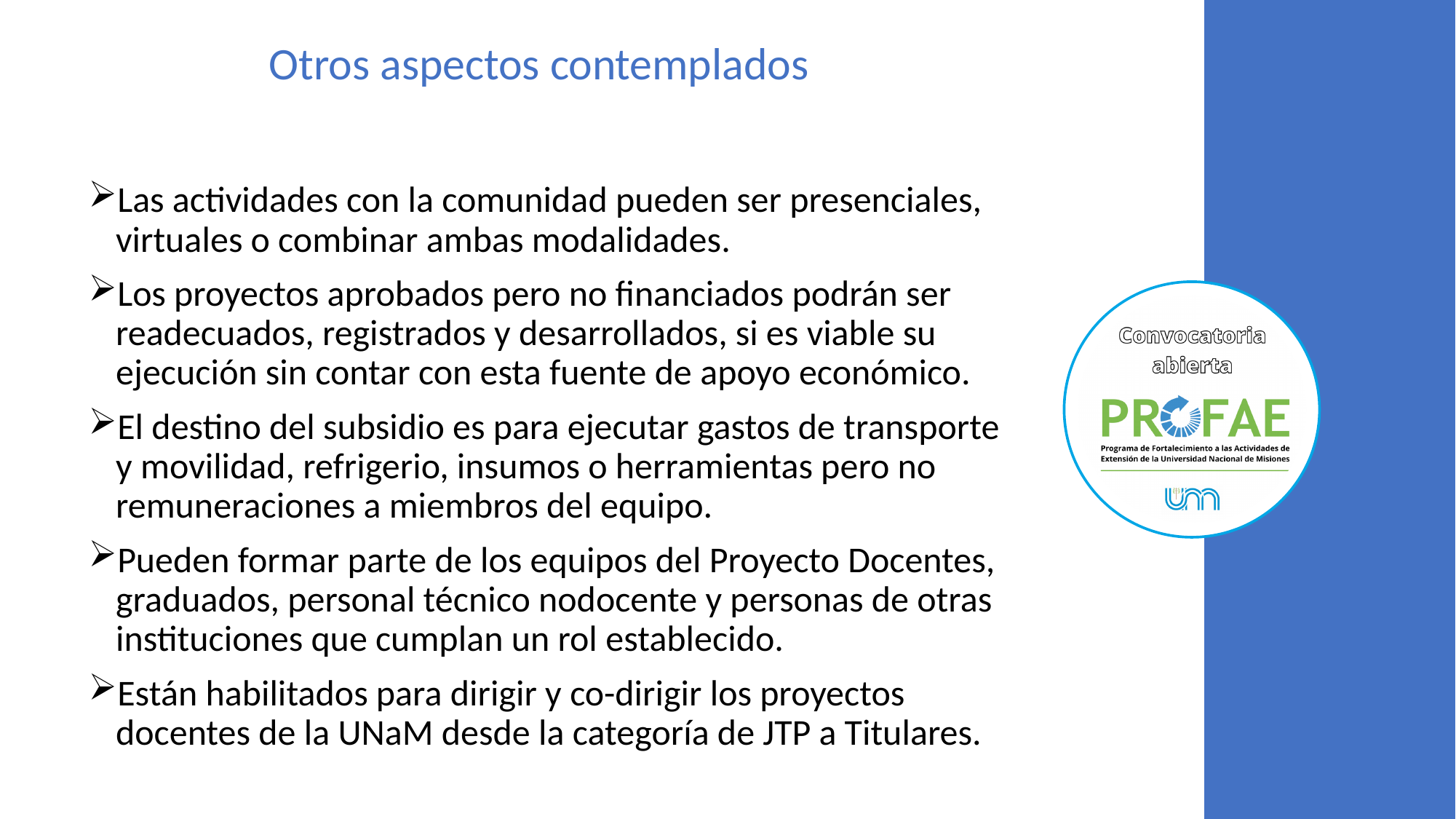

# Otros aspectos contemplados
Las actividades con la comunidad pueden ser presenciales, virtuales o combinar ambas modalidades.
Los proyectos aprobados pero no financiados podrán ser readecuados, registrados y desarrollados, si es viable su ejecución sin contar con esta fuente de apoyo económico.
El destino del subsidio es para ejecutar gastos de transporte y movilidad, refrigerio, insumos o herramientas pero no remuneraciones a miembros del equipo.
Pueden formar parte de los equipos del Proyecto Docentes, graduados, personal técnico nodocente y personas de otras instituciones que cumplan un rol establecido.
Están habilitados para dirigir y co-dirigir los proyectos docentes de la UNaM desde la categoría de JTP a Titulares.